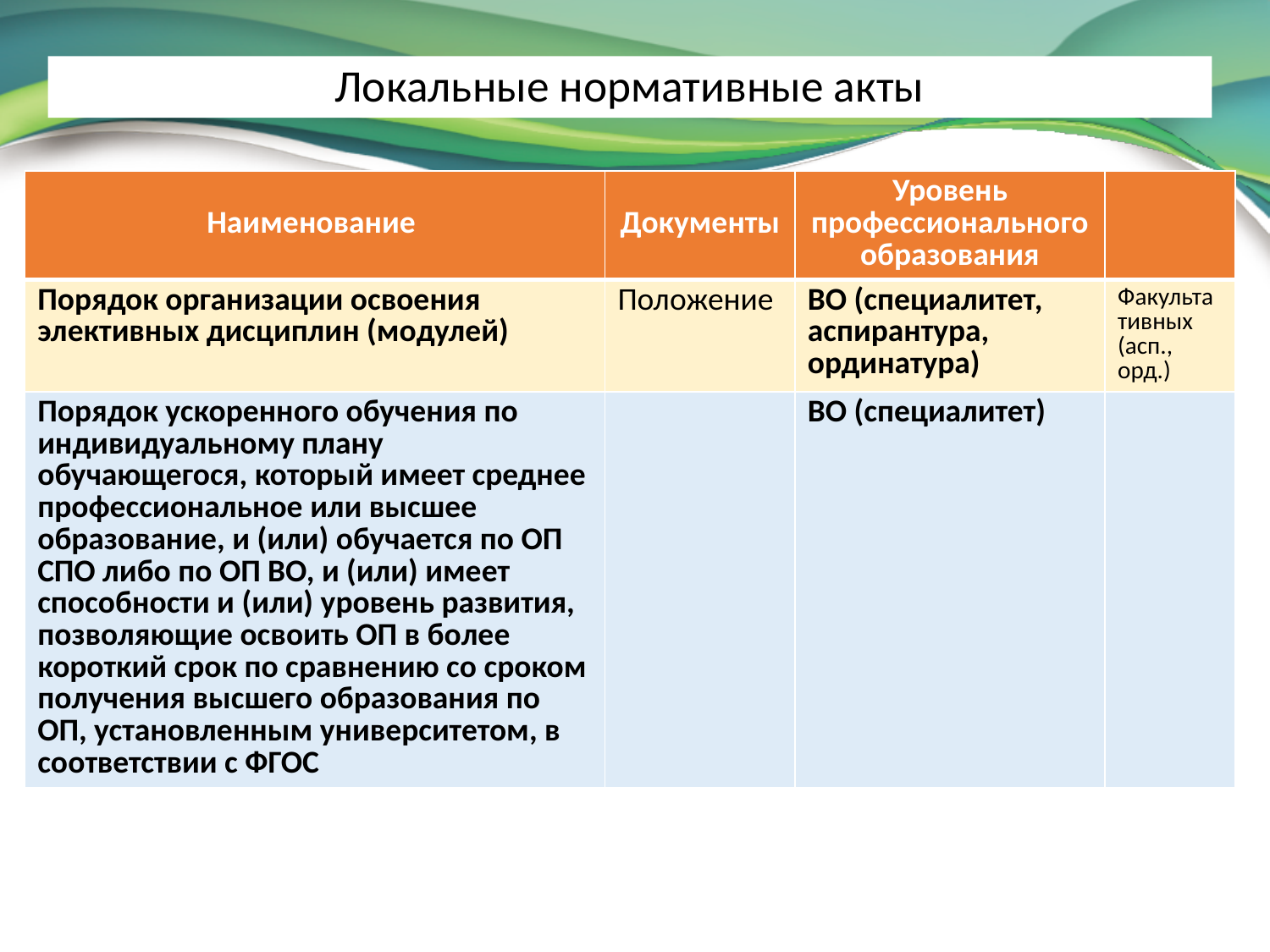

# Локальные нормативные акты
| Наименование | Документы | Уровень профессионального образования |  |
| --- | --- | --- | --- |
| Порядок организации освоения элективных дисциплин (модулей) | Положение | ВО (специалитет, аспирантура, ординатура) | Факультативных (асп., орд.) |
| Порядок ускоренного обучения по индивидуальному плану обучающегося, который имеет среднее профессиональное или высшее образование, и (или) обучается по ОП СПО либо по ОП ВО, и (или) имеет способности и (или) уровень развития, позволяющие освоить ОП в более короткий срок по сравнению со сроком получения высшего образования по ОП, установленным университетом, в соответствии с ФГОС |  | ВО (специалитет) |  |